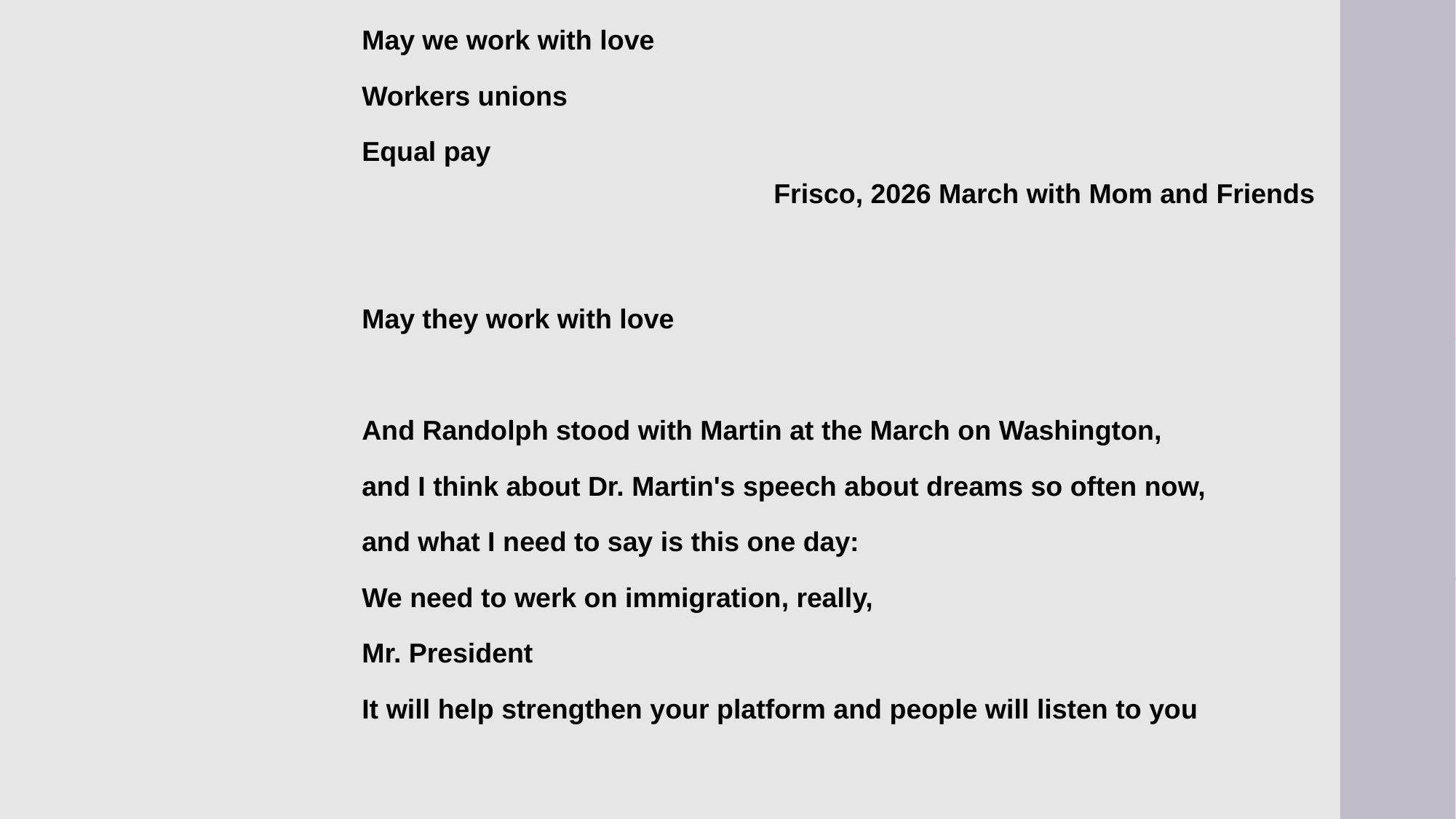

May we work with love
Workers unions
Equal pay

May they work with love
And Randolph stood with Martin at the March on Washington,
and I think about Dr. Martin's speech about dreams so often now,
and what I need to say is this one day:
We need to werk on immigration, really,
Mr. President
It will help strengthen your platform and people will listen to you

Frisco, 2026 March with Mom and Friends